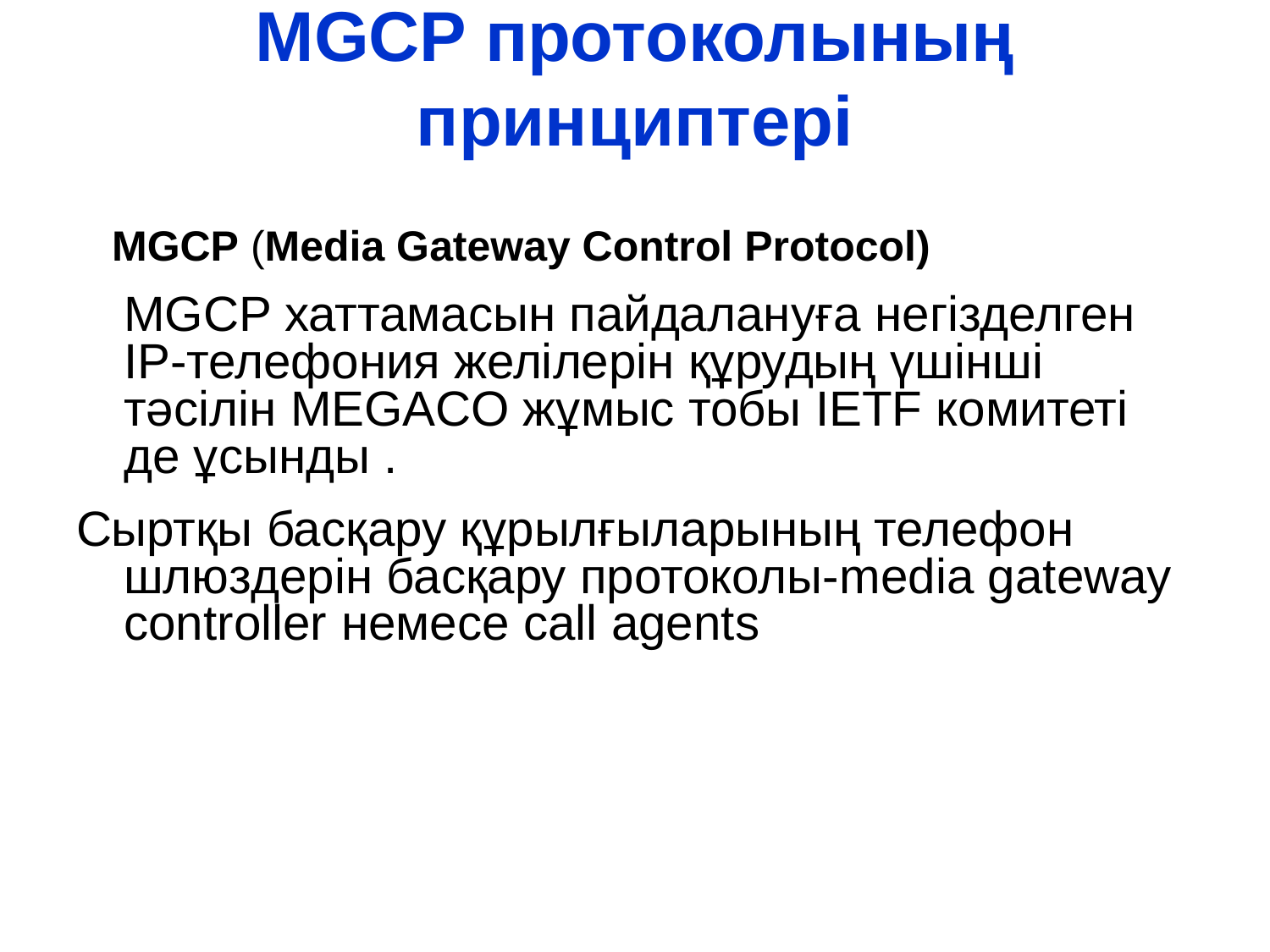

# MGCP протоколының принциптері
   MGCP (Media Gateway Control Protocol)
 	MGCP хаттамасын пайдалануға негізделген IP-телефония желілерін құрудың үшінші тәсілін MEGACO жұмыс тобы IETF комитеті де ұсынды .
Сыртқы басқару құрылғыларының телефон шлюздерін басқару протоколы-media gateway controller немесе call agents